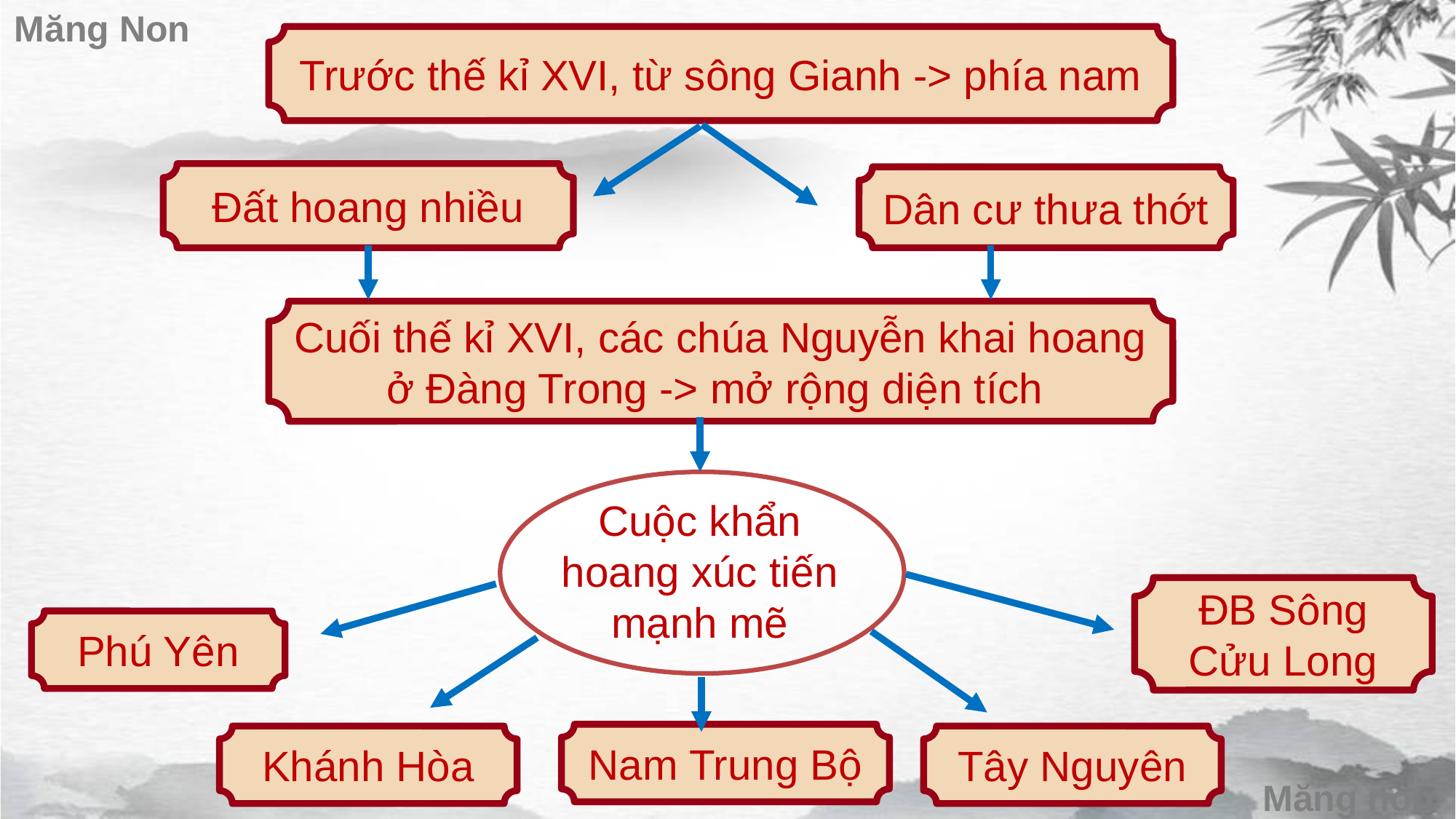

Trước thế kỉ XVI, từ sông Gianh -> phía nam
Đất hoang nhiều
Dân cư thưa thớt
Cuối thế kỉ XVI, các chúa Nguyễn khai hoang ở Đàng Trong -> mở rộng diện tích

Cuộc khẩn hoang xúc tiến mạnh mẽ
ĐB Sông Cửu Long
Phú Yên
Nam Trung Bộ
Khánh Hòa
Tây Nguyên